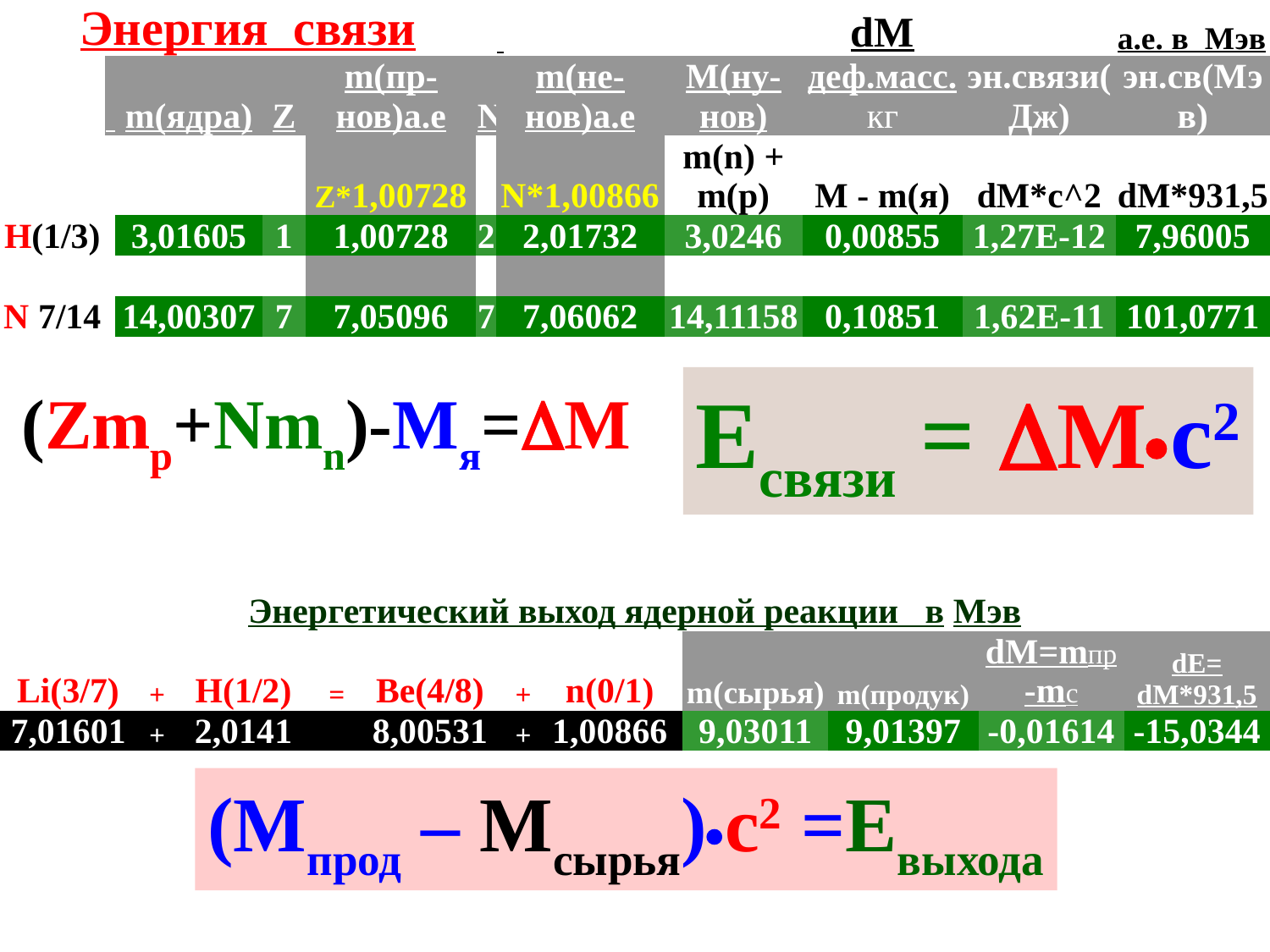

| Энергия связи |  |  |  |  |  |  |  | dM |  | а.е. в Мэв |
| --- | --- | --- | --- | --- | --- | --- | --- | --- | --- | --- |
|  |  | m(ядра) | Z | m(пр-нов)а.е | N | m(не-нов)а.е | M(ну-нов) | деф.масс.кг | эн.связи(Дж) | эн.св(Мэв) |
|  |  |  |  | Z\*1,00728 |  | N\*1,00866 | m(n) + m(p) | M - m(я) | dM\*c^2 | dM\*931,5 |
| H(1/3) |  | 3,01605 | 1 | 1,00728 | 2 | 2,01732 | 3,0246 | 0,00855 | 1,27E-12 | 7,96005 |
|  |  |  |  |  |  |  |  |  |  |  |
| N 7/14 |  | 14,00307 | 7 | 7,05096 | 7 | 7,06062 | 14,11158 | 0,10851 | 1,62E-11 | 101,0771 |
Есвязи = ΔМ•с2
(Zmp+Nmn)-Mя=ΔМ
| Энергетический выход ядерной реакции в Мэв |  |  |  |  |  |  |  |  |  |  |
| --- | --- | --- | --- | --- | --- | --- | --- | --- | --- | --- |
| Li(3/7) | + | H(1/2) | = | Be(4/8) | + | n(0/1) | m(сырья) | m(продук) | dM=mпр-mс | dE= dM\*931,5 |
| 7,01601 | + | 2,0141 |  | 8,00531 | + | 1,00866 | 9,03011 | 9,01397 | -0,01614 | -15,0344 |
(Мпрод – Мсырья)•с2 =Евыхода